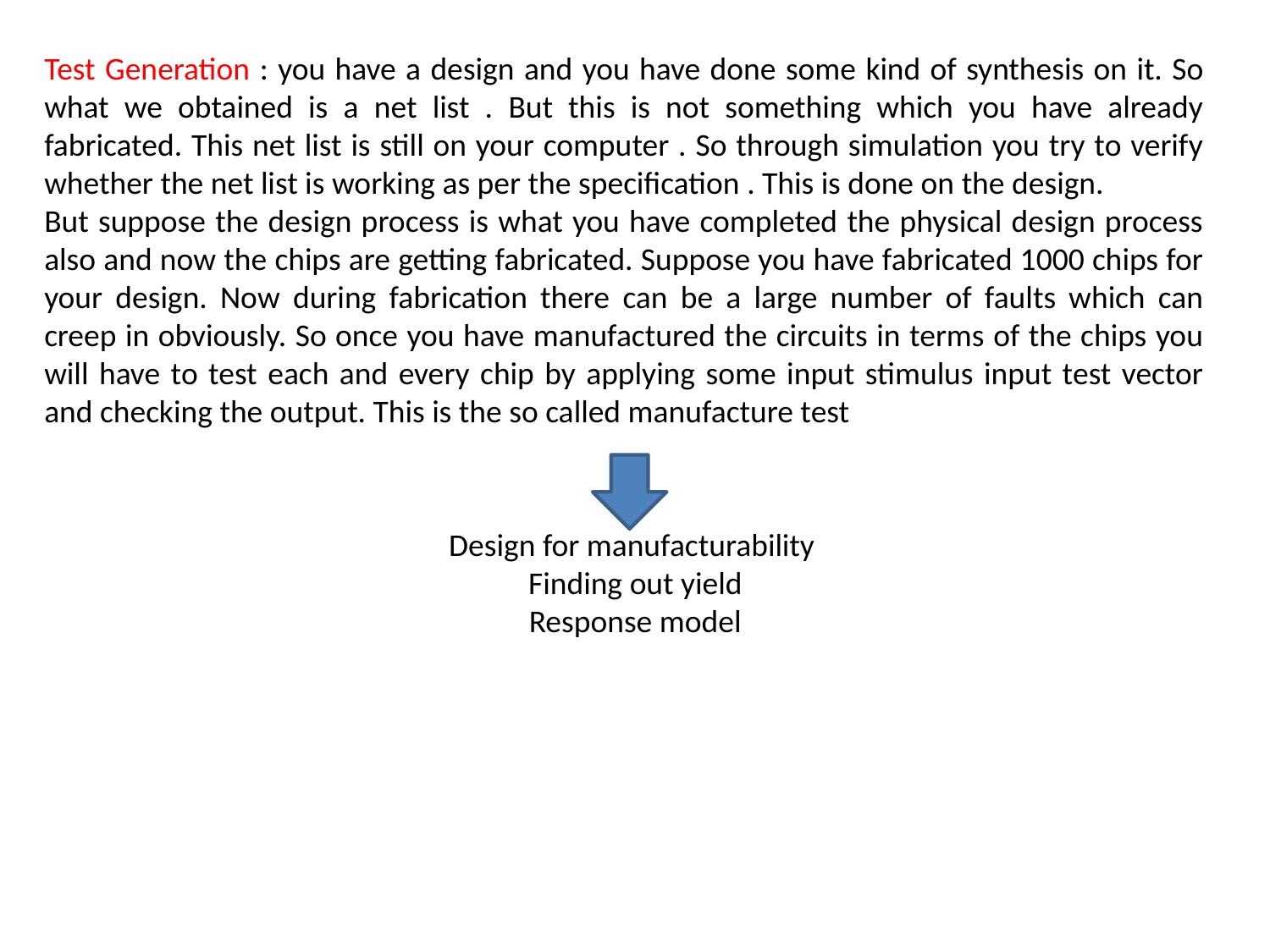

Test Generation : you have a design and you have done some kind of synthesis on it. So what we obtained is a net list . But this is not something which you have already fabricated. This net list is still on your computer . So through simulation you try to verify whether the net list is working as per the specification . This is done on the design.
But suppose the design process is what you have completed the physical design process also and now the chips are getting fabricated. Suppose you have fabricated 1000 chips for your design. Now during fabrication there can be a large number of faults which can creep in obviously. So once you have manufactured the circuits in terms of the chips you will have to test each and every chip by applying some input stimulus input test vector and checking the output. This is the so called manufacture test

Design for manufacturability
Finding out yield
Response model